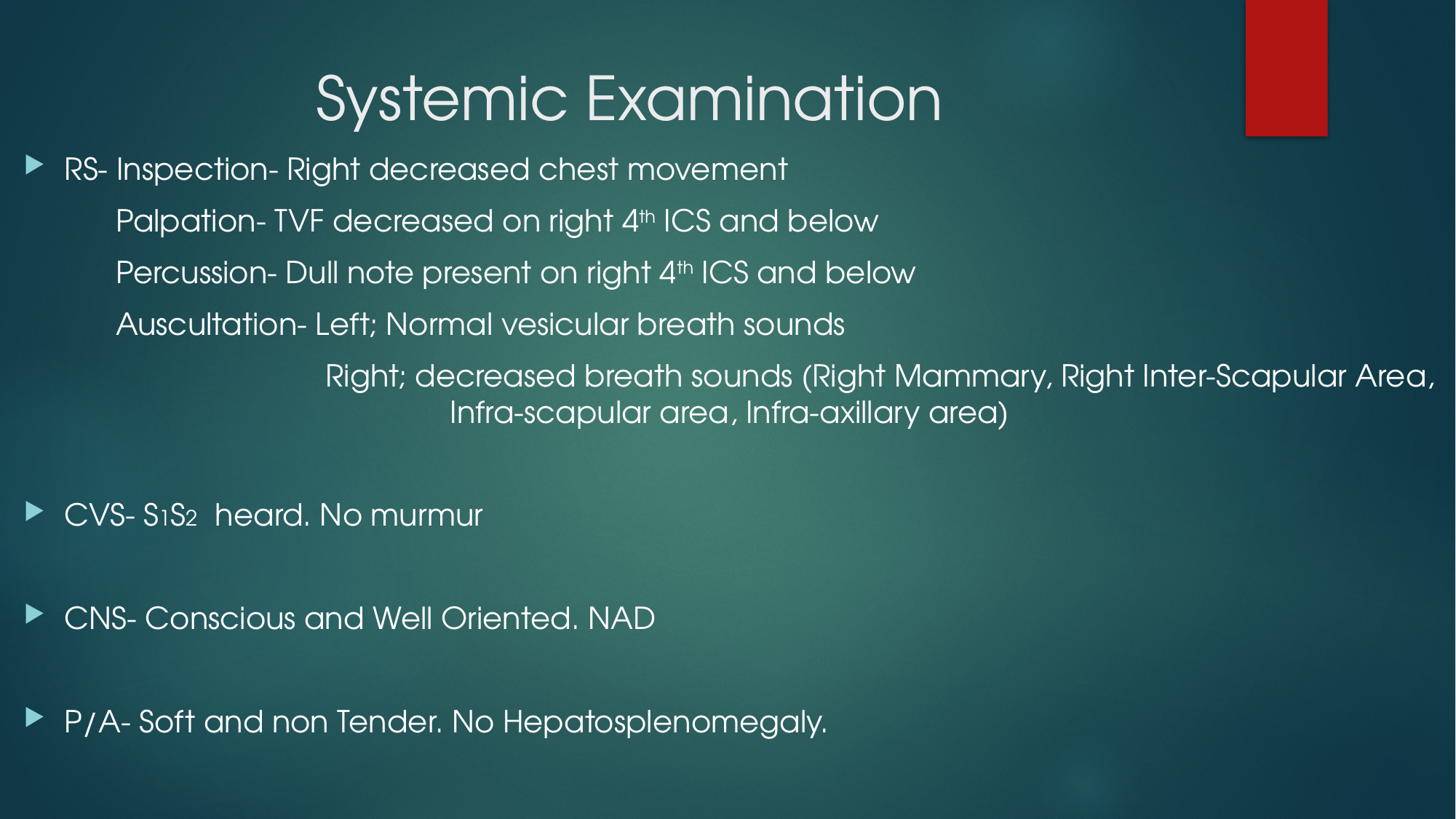

# Systemic Examination
RS- Inspection- Right decreased chest movement
           Palpation- TVF decreased on right 4th ICS and below
           Percussion- Dull note present on right 4th ICS and below
           Auscultation- Left; Normal vesicular breath sounds
                                   Right; decreased breath sounds (Right Mammary, Right Inter-Scapular Area, Infra-scapular area, Infra-axillary area)

CVS- S1S2   heard. No murmur

CNS- Conscious and Well Oriented. NAD

P/A- Soft and non Tender. No Hepatosplenomegaly.